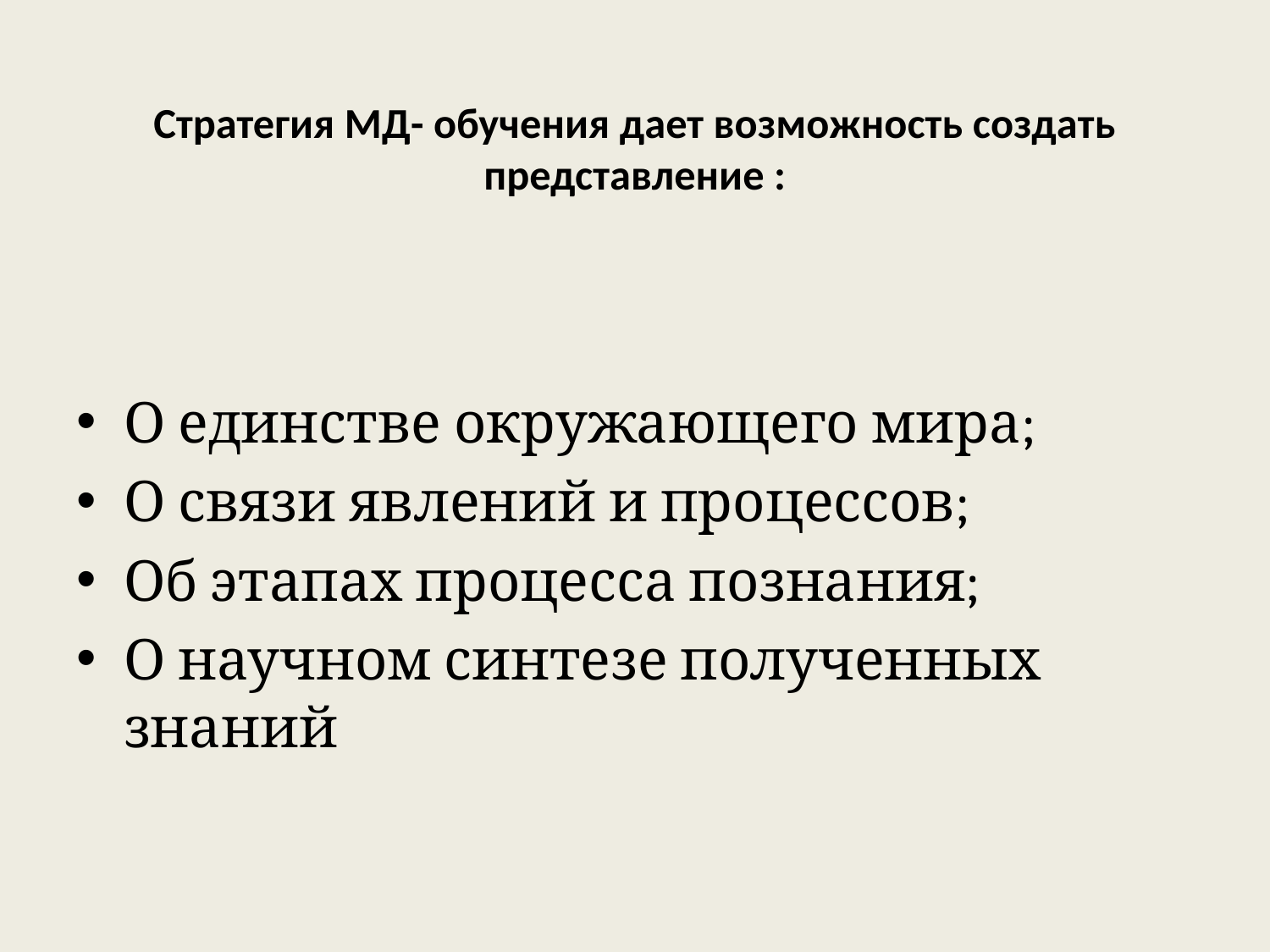

# Стратегия МД- обучения дает возможность создать представление :

О единстве окружающего мира;
О связи явлений и процессов;
Об этапах процесса познания;
О научном синтезе полученных знаний